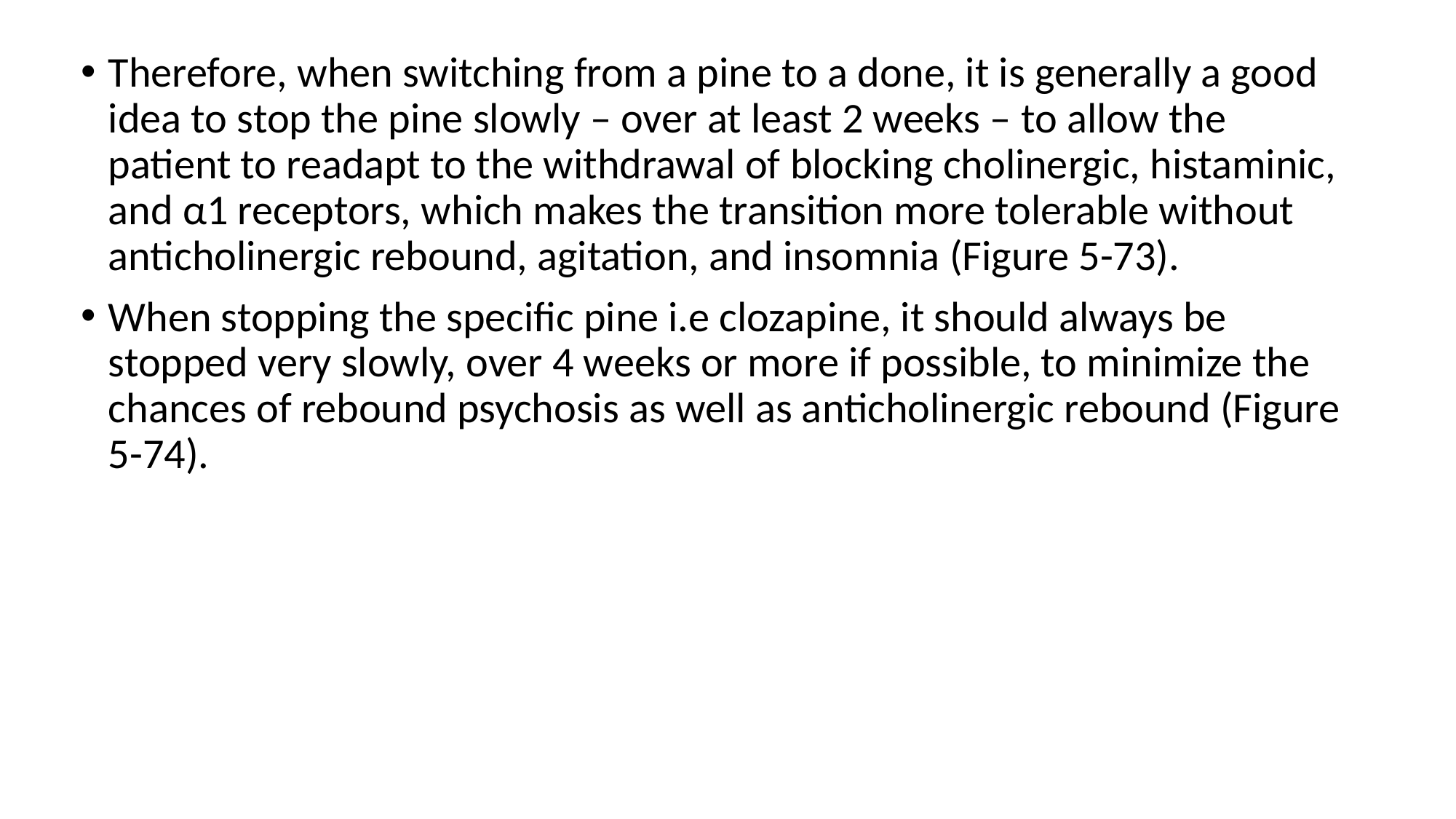

Therefore, when switching from a pine to a done, it is generally a good idea to stop the pine slowly – over at least 2 weeks – to allow the patient to readapt to the withdrawal of blocking cholinergic, histaminic, and α1 receptors, which makes the transition more tolerable without anticholinergic rebound, agitation, and insomnia (Figure 5-73).
When stopping the specific pine i.e clozapine, it should always be stopped very slowly, over 4 weeks or more if possible, to minimize the chances of rebound psychosis as well as anticholinergic rebound (Figure 5-74).